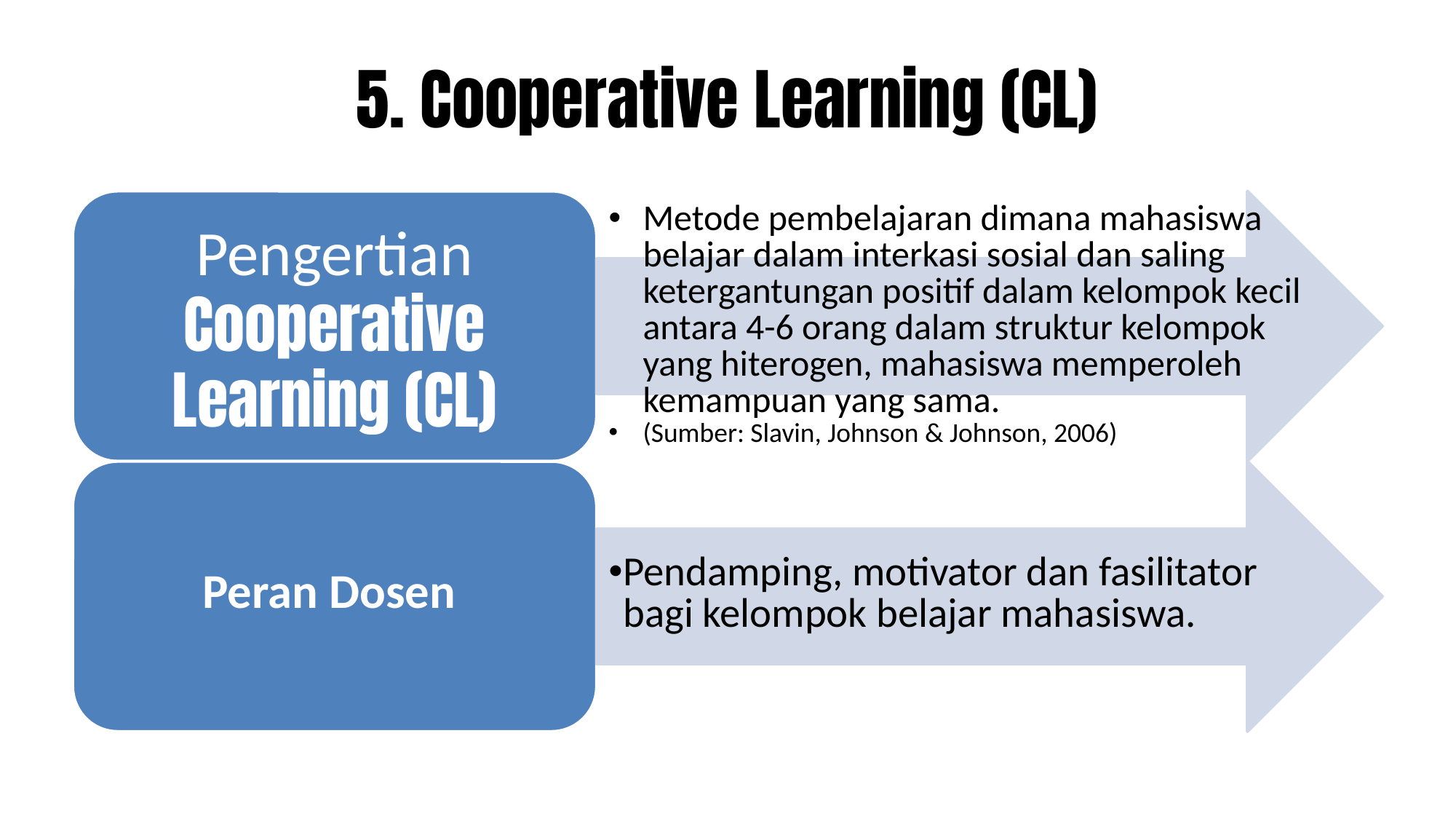

# 5. Cooperative Learning (CL)
Pengertian Cooperative Learning (CL)
Metode pembelajaran dimana mahasiswa belajar dalam interkasi sosial dan saling ketergantungan positif dalam kelompok kecil antara 4-6 orang dalam struktur kelompok yang hiterogen, mahasiswa memperoleh kemampuan yang sama.
Peran Dosen
Pendamping, motivator dan fasilitator bagi kelompok belajar mahasiswa.
(Sumber: Slavin, Johnson & Johnson, 2006)